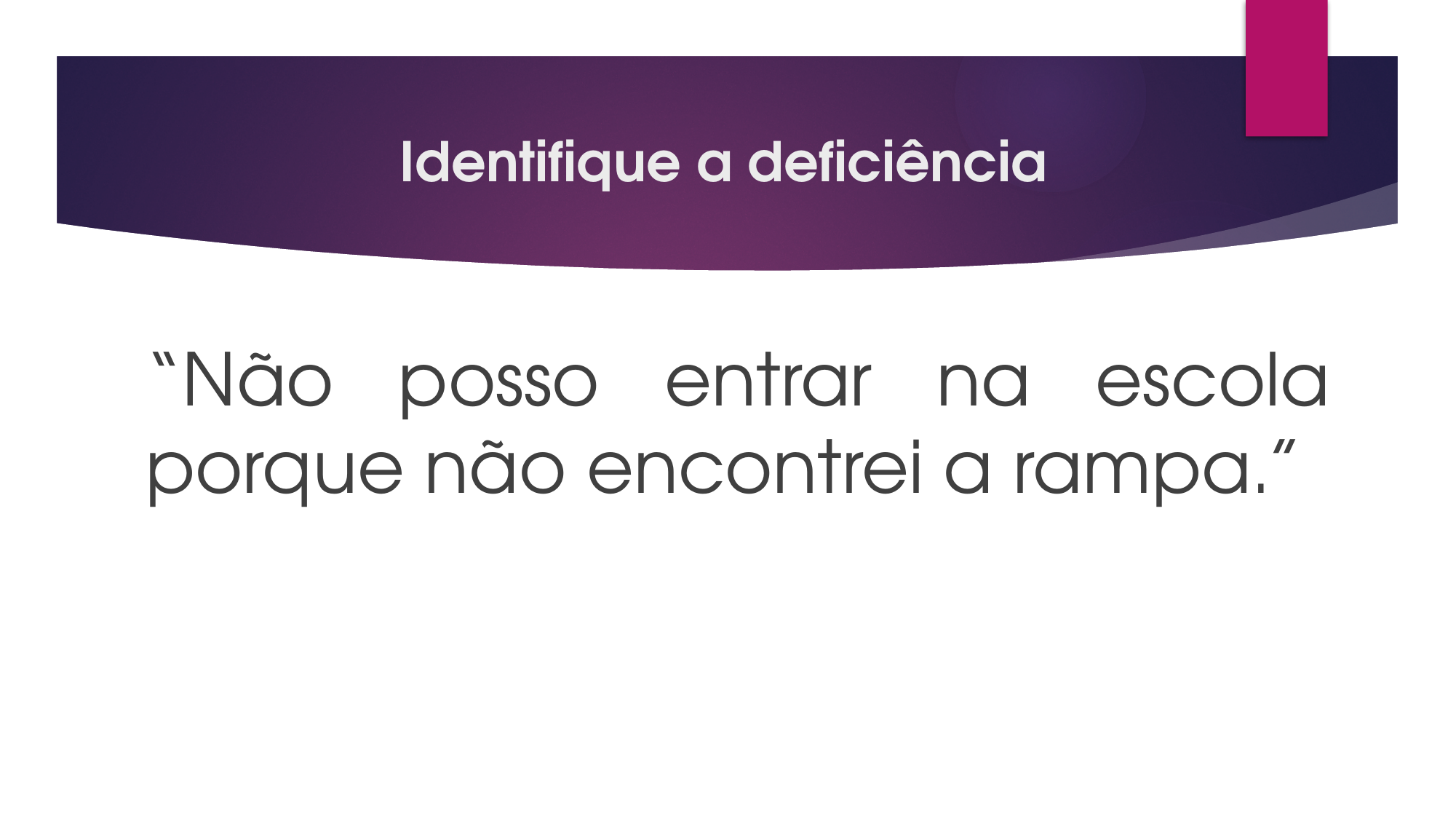

# Identifique a deficiência
“Não posso entrar na escola porque não encontrei a rampa.”